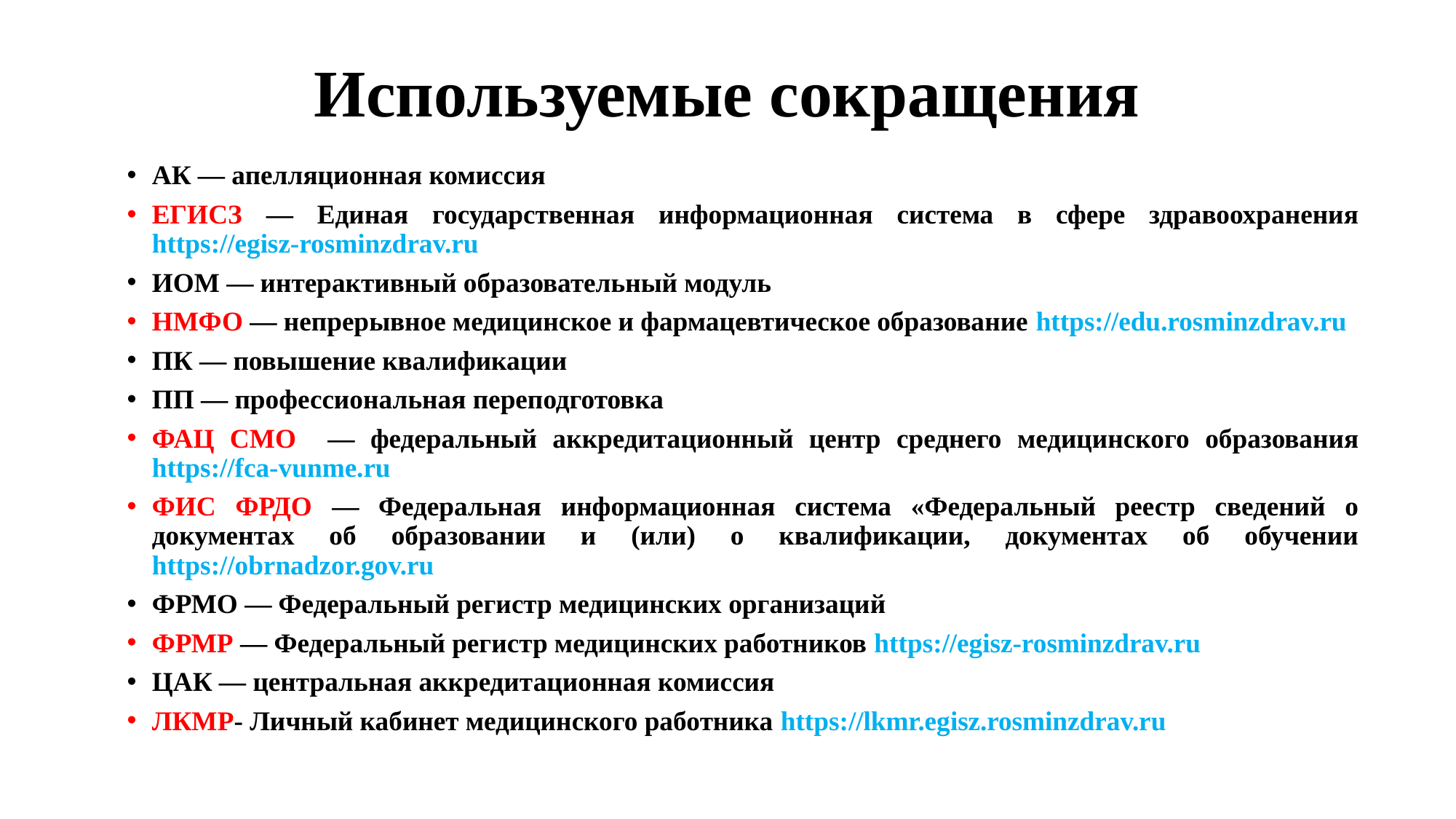

# Используемые сокращения
АК — апелляционная комиссия
ЕГИСЗ — Единая государственная информационная система в сфере здравоохранения https://egisz-rosminzdrav.ru
ИОМ — интерактивный образовательный модуль
НМФО — непрерывное медицинское и фармацевтическое образование https://edu.rosminzdrav.ru
ПК — повышение квалификации
ПП — профессиональная переподготовка
ФАЦ СМО  — федеральный аккредитационный центр среднего медицинского образования https://fca-vunme.ru
ФИС ФРДО — Федеральная информационная система «Федеральный реестр сведений о документах об образовании и (или) о квалификации, документах об обучении https://obrnadzor.gov.ru
ФРМО — Федеральный регистр медицинских организаций
ФРМР — Федеральный регистр медицинских работников https://egisz-rosminzdrav.ru
ЦАК — центральная аккредитационная комиссия
ЛКМР- Личный кабинет медицинского работника https://lkmr.egisz.rosminzdrav.ru